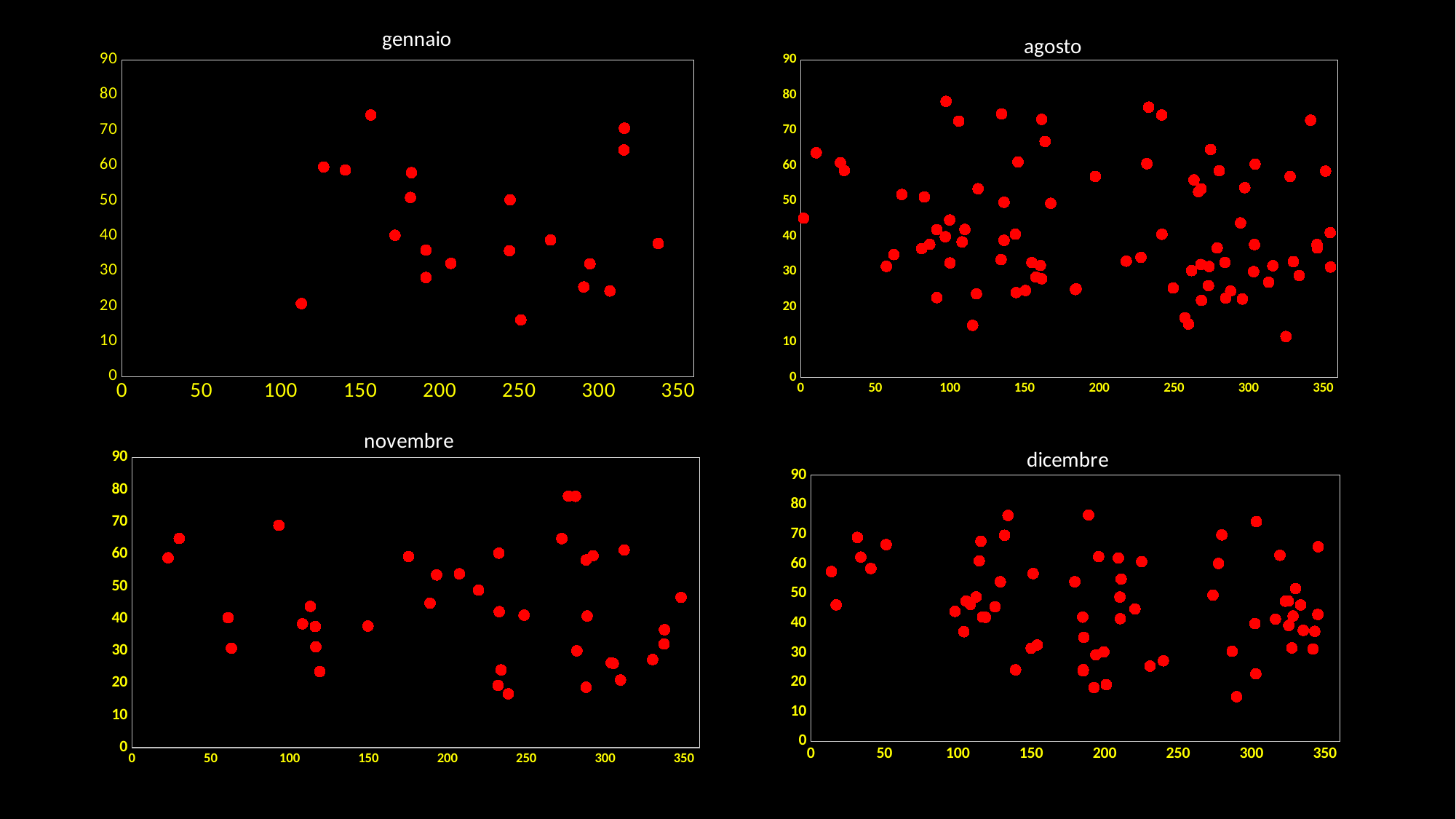

### Chart: gennaio

| Category |  |
|---|---|

### Chart: agosto

| Category |  |
|---|---|

### Chart: novembre

| Category |  |
|---|---|

### Chart: dicembre

| Category |  |
|---|---|